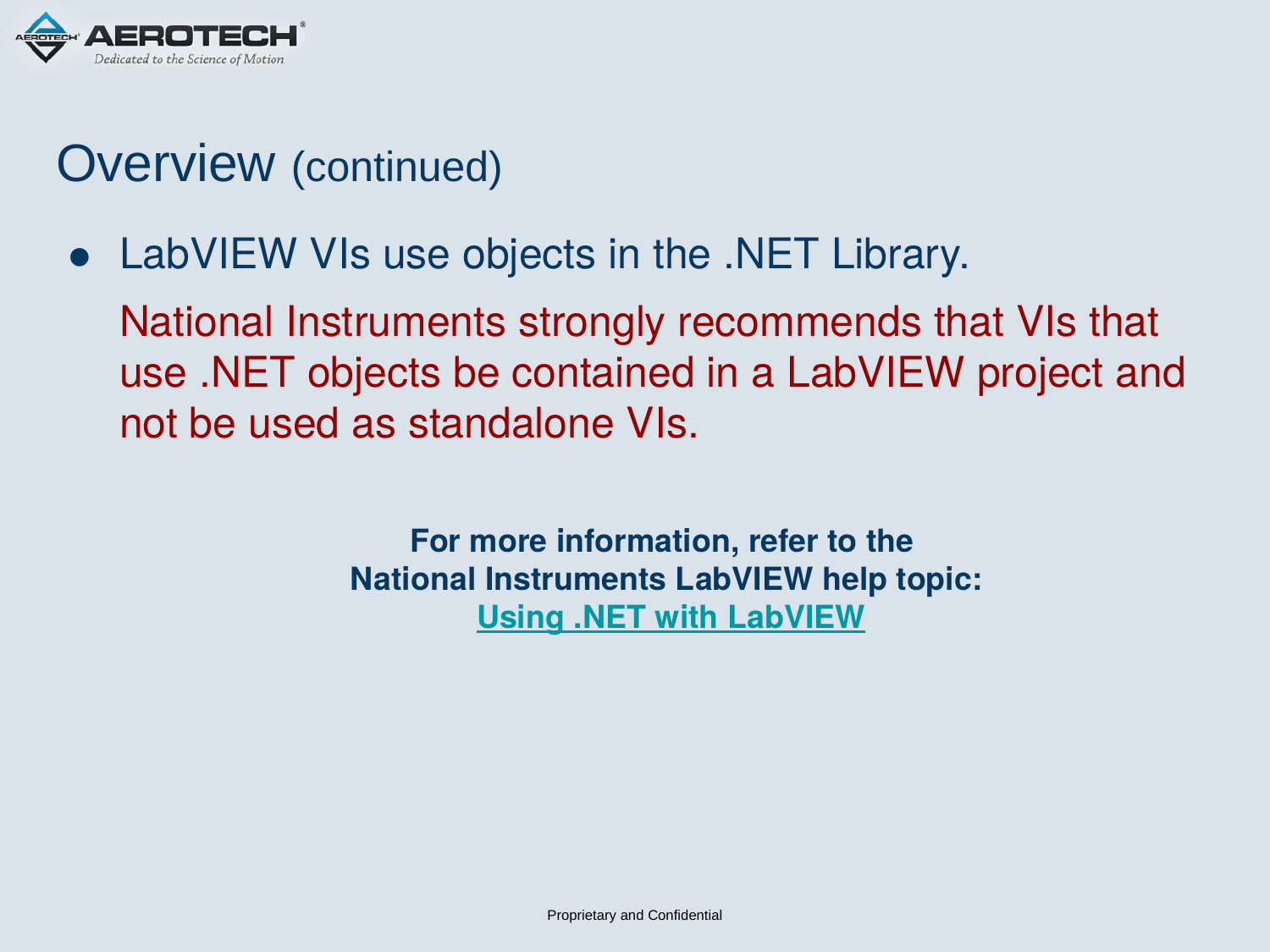

# Overview (continued)
LabVIEW VIs use objects in the .NET Library.
National Instruments strongly recommends that VIs that use .NET objects be contained in a LabVIEW project and not be used as standalone VIs.

For more information, refer to the
National Instruments LabVIEW help topic:
 Using .NET with LabVIEW